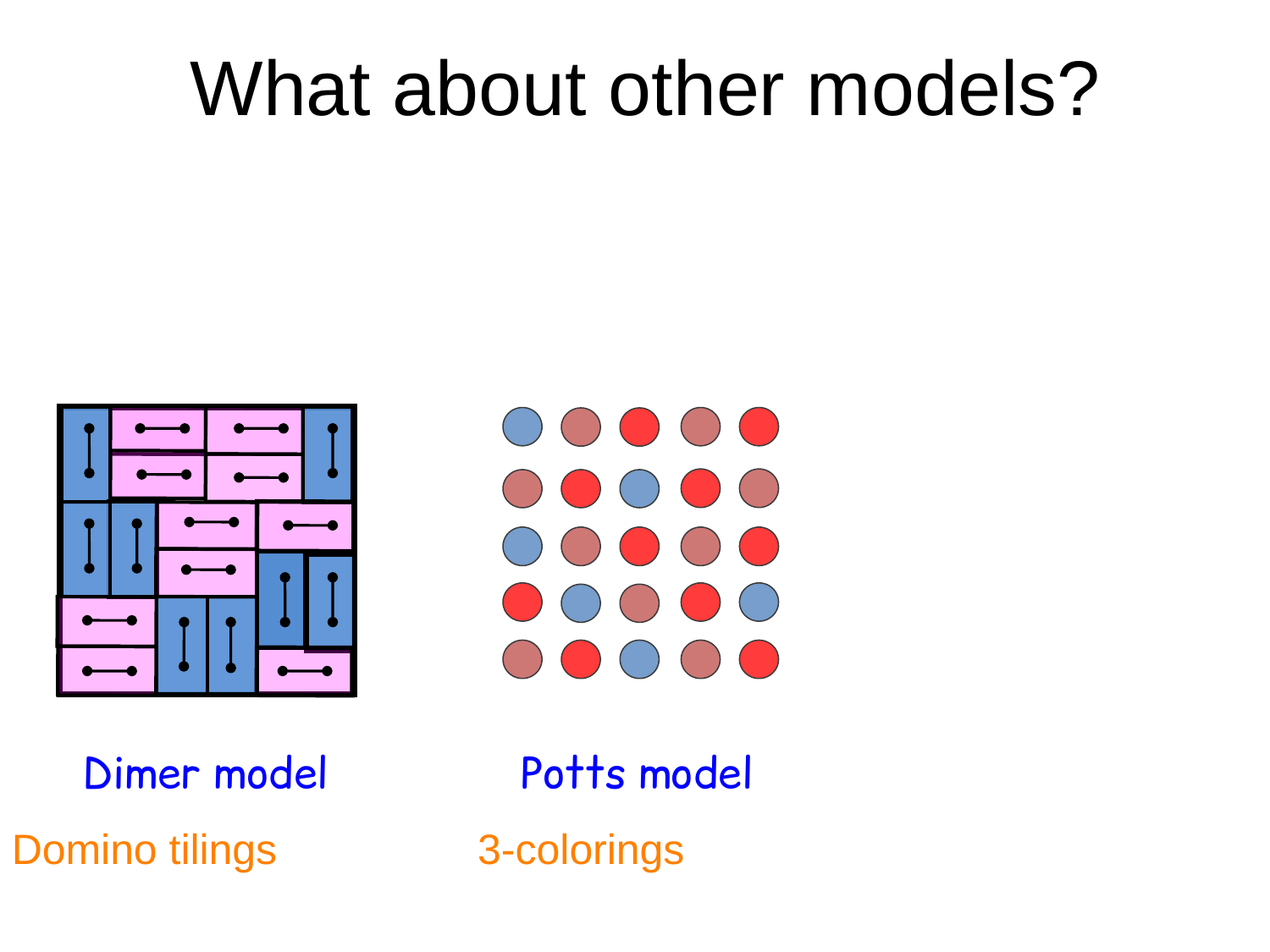

# What about other models?

 Dimer model
  Potts model
 Domino tilings                 3-colorings